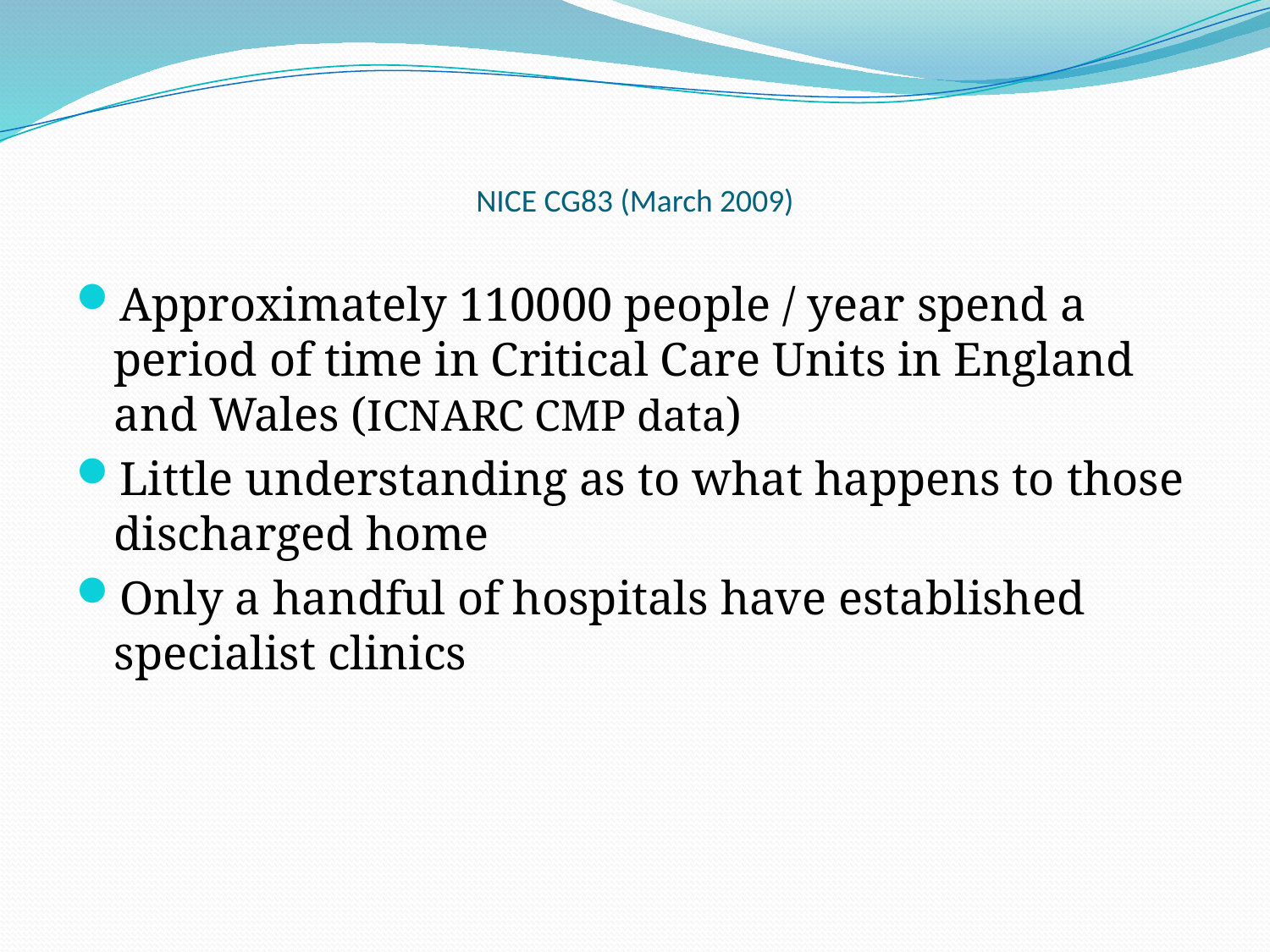

# NICE CG83 (March 2009)
Approximately 110000 people / year spend a period of time in Critical Care Units in England and Wales (ICNARC CMP data)
Little understanding as to what happens to those discharged home
Only a handful of hospitals have established specialist clinics